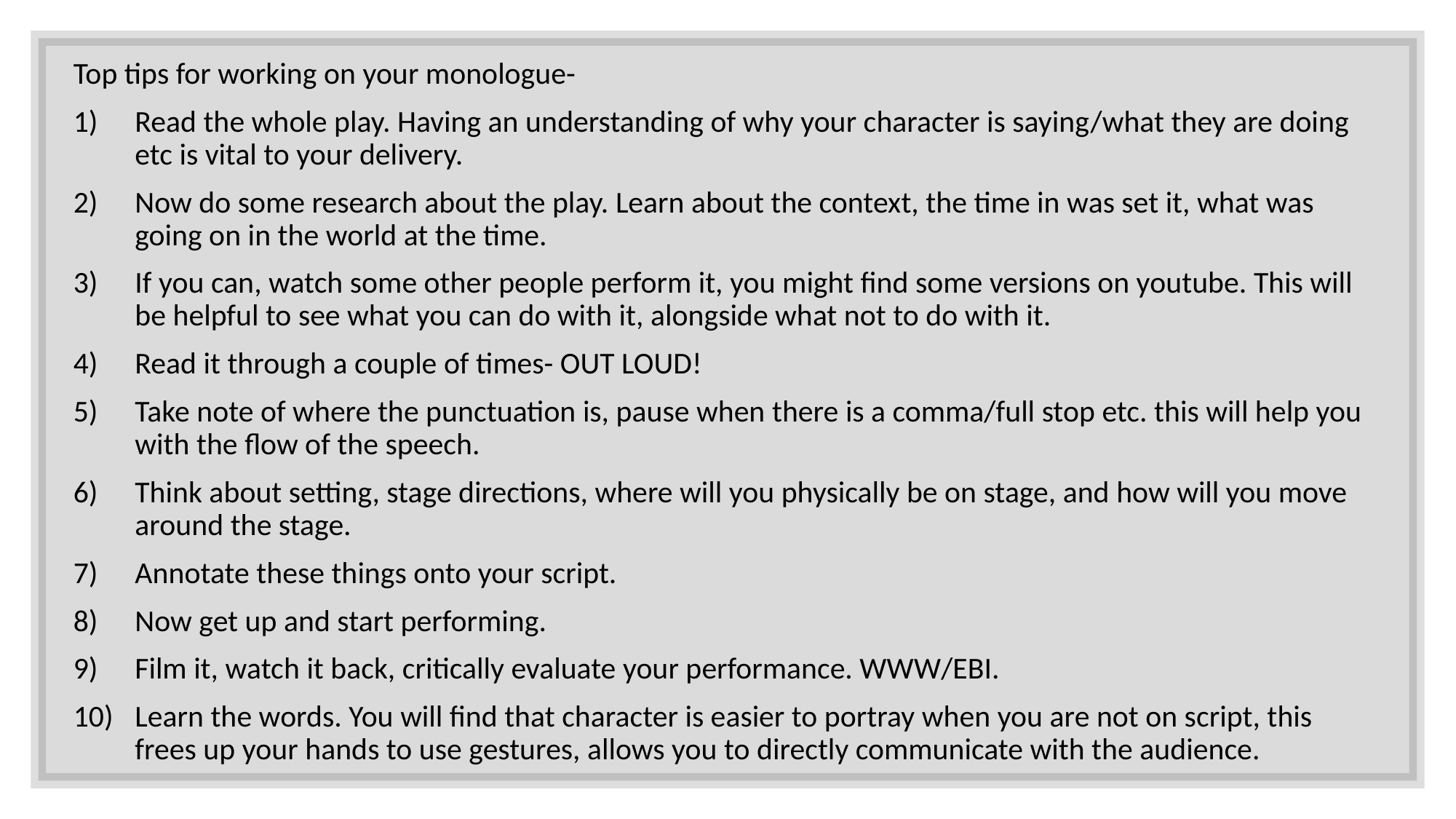

Top tips for working on your monologue-
Read the whole play. Having an understanding of why your character is saying/what they are doing etc is vital to your delivery.
Now do some research about the play. Learn about the context, the time in was set it, what was going on in the world at the time.
If you can, watch some other people perform it, you might find some versions on youtube. This will be helpful to see what you can do with it, alongside what not to do with it.
Read it through a couple of times- OUT LOUD!
Take note of where the punctuation is, pause when there is a comma/full stop etc. this will help you with the flow of the speech.
Think about setting, stage directions, where will you physically be on stage, and how will you move around the stage.
Annotate these things onto your script.
Now get up and start performing.
Film it, watch it back, critically evaluate your performance. WWW/EBI.
Learn the words. You will find that character is easier to portray when you are not on script, this frees up your hands to use gestures, allows you to directly communicate with the audience.